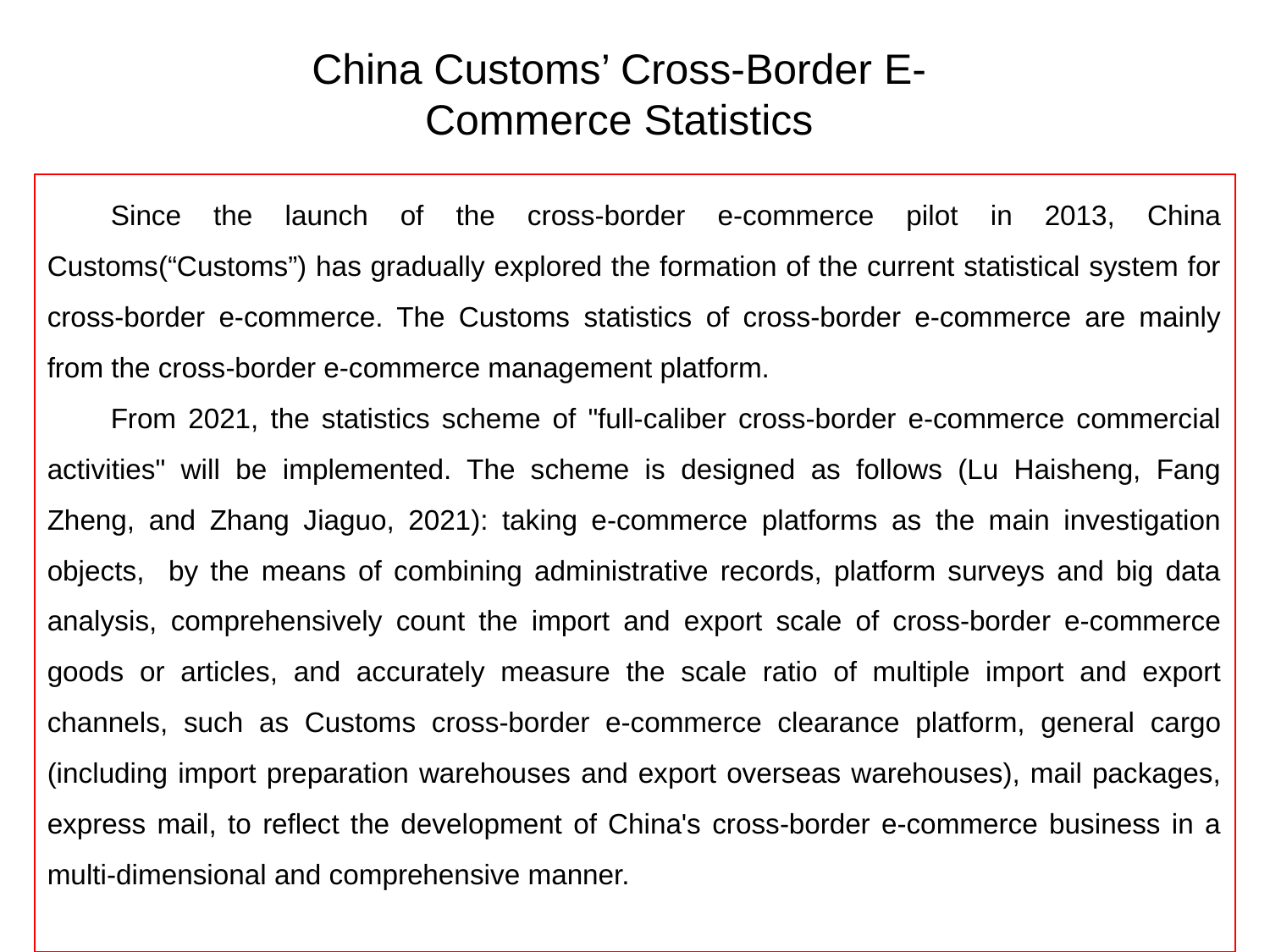

China Customs’ Cross-Border E-Commerce Statistics
Since the launch of the cross-border e-commerce pilot in 2013, China Customs(“Customs”) has gradually explored the formation of the current statistical system for cross-border e-commerce. The Customs statistics of cross-border e-commerce are mainly from the cross-border e-commerce management platform.
From 2021, the statistics scheme of "full-caliber cross-border e-commerce commercial activities" will be implemented. The scheme is designed as follows (Lu Haisheng, Fang Zheng, and Zhang Jiaguo, 2021): taking e-commerce platforms as the main investigation objects,  by the means of combining administrative records, platform surveys and big data analysis, comprehensively count the import and export scale of cross-border e-commerce goods or articles, and accurately measure the scale ratio of multiple import and export channels, such as Customs cross-border e-commerce clearance platform, general cargo (including import preparation warehouses and export overseas warehouses), mail packages, express mail, to reflect the development of China's cross-border e-commerce business in a multi-dimensional and comprehensive manner.
41